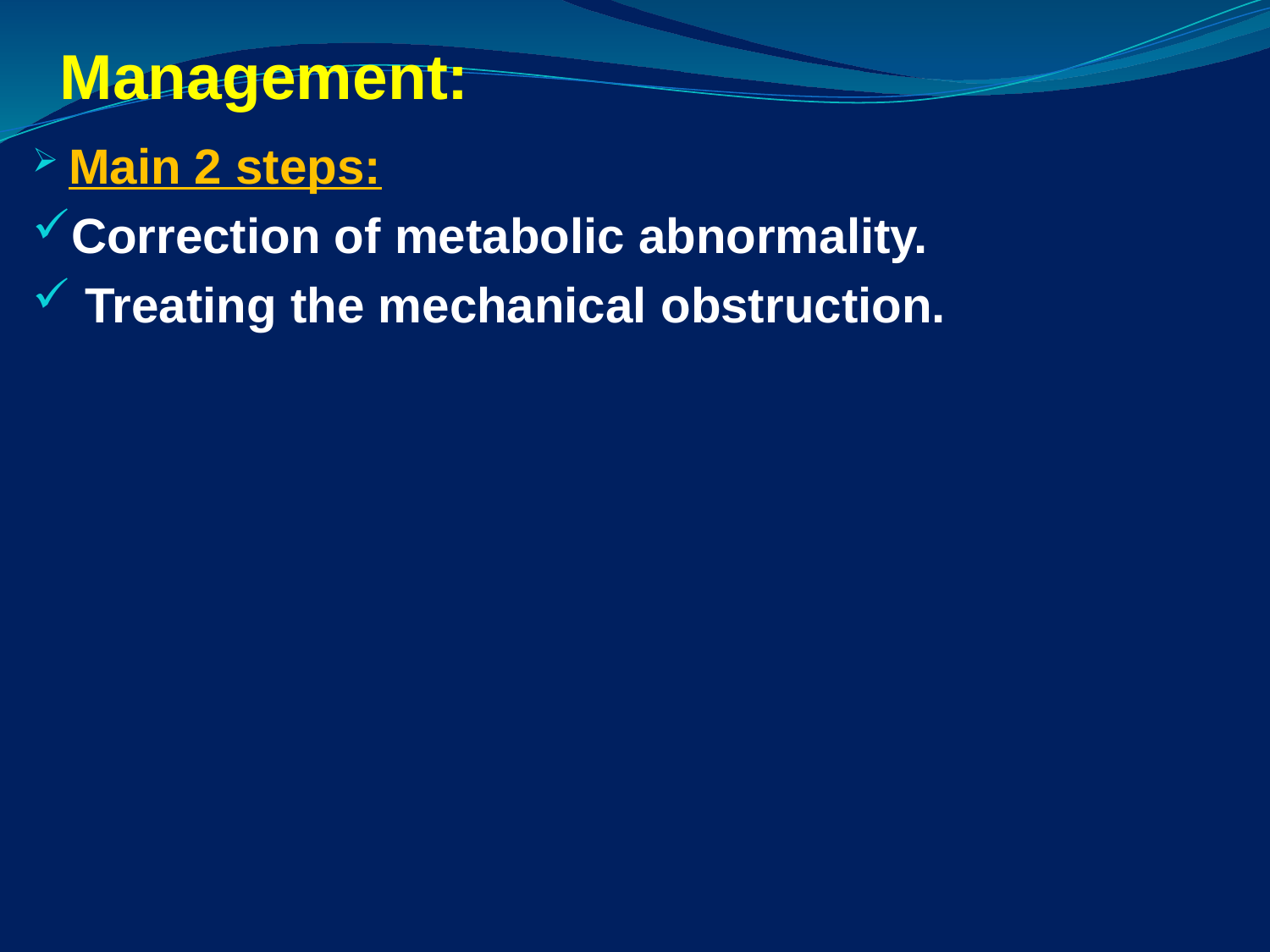

# Management:
 Main 2 steps:
Correction of metabolic abnormality.
 Treating the mechanical obstruction.